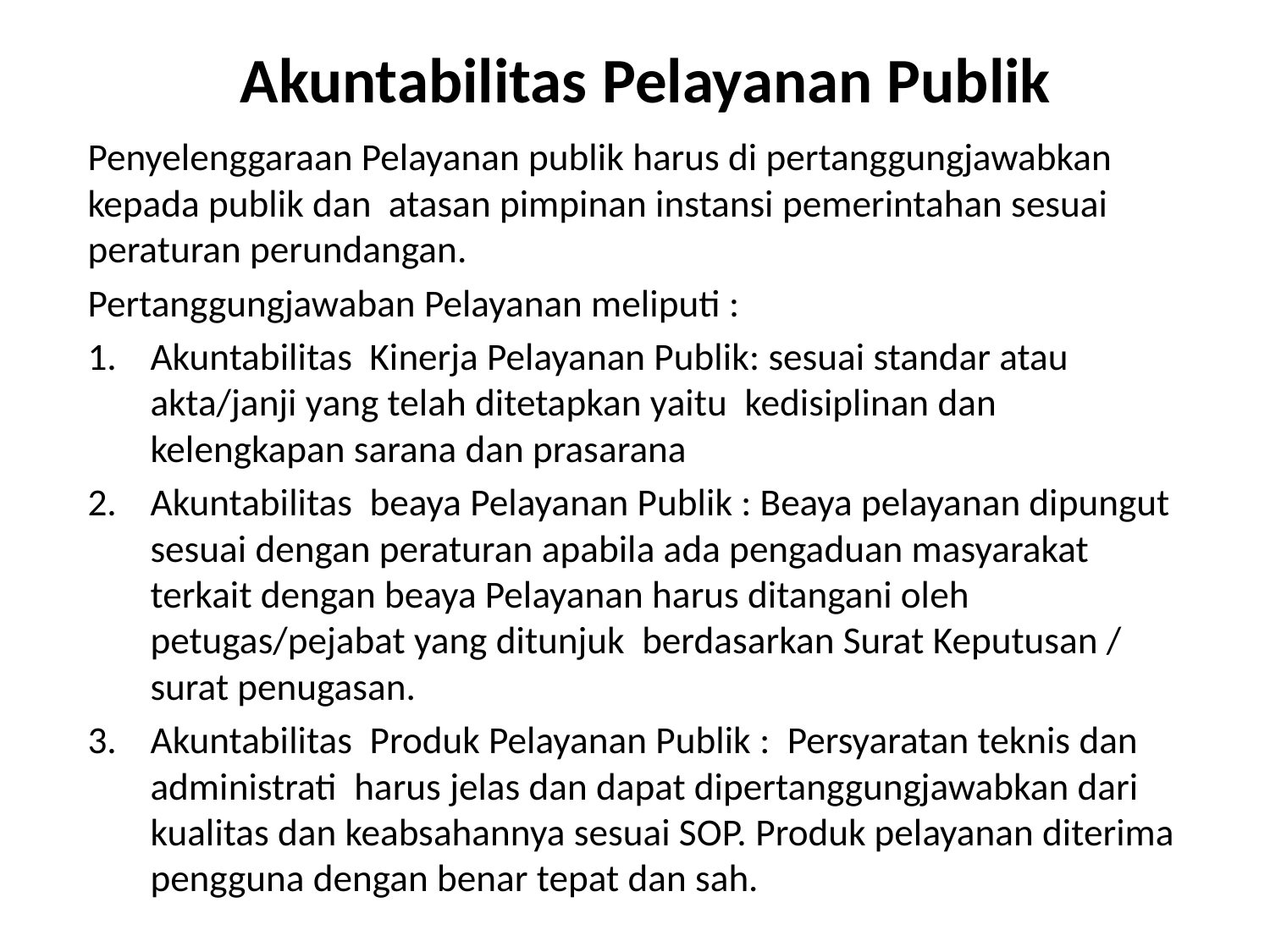

# Akuntabilitas Pelayanan Publik
Penyelenggaraan Pelayanan publik harus di pertanggungjawabkan kepada publik dan  atasan pimpinan instansi pemerintahan sesuai peraturan perundangan.
Pertanggungjawaban Pelayanan meliputi :
Akuntabilitas  Kinerja Pelayanan Publik: sesuai standar atau akta/janji yang telah ditetapkan yaitu  kedisiplinan dan kelengkapan sarana dan prasarana
Akuntabilitas  beaya Pelayanan Publik : Beaya pelayanan dipungut sesuai dengan peraturan apabila ada pengaduan masyarakat terkait dengan beaya Pelayanan harus ditangani oleh petugas/pejabat yang ditunjuk  berdasarkan Surat Keputusan / surat penugasan.
Akuntabilitas  Produk Pelayanan Publik :  Persyaratan teknis dan administrati  harus jelas dan dapat dipertanggungjawabkan dari kualitas dan keabsahannya sesuai SOP. Produk pelayanan diterima pengguna dengan benar tepat dan sah.